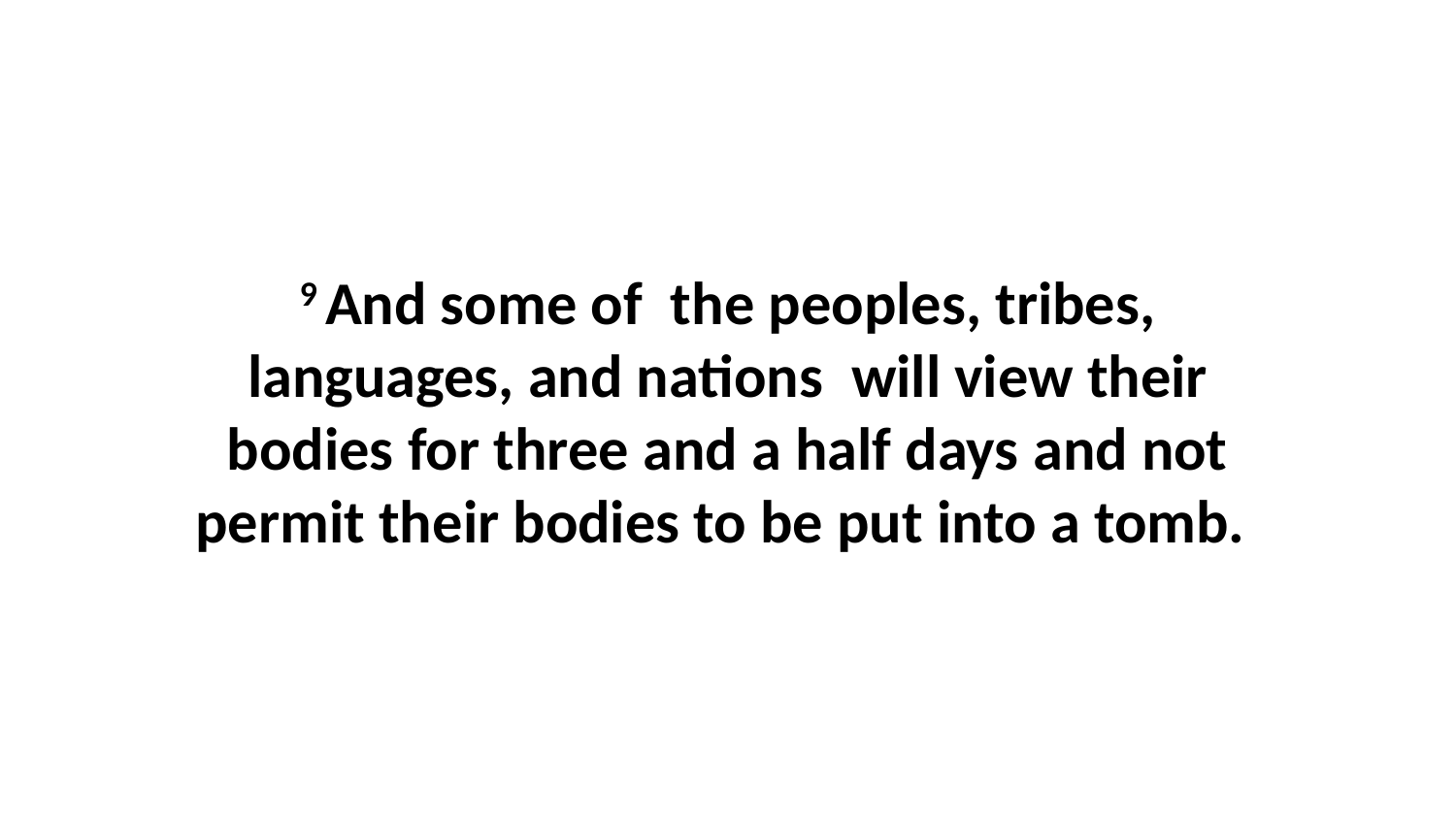

9 And some of  the peoples, tribes, languages, and nations  will view their bodies for three and a half days and not permit their bodies to be put into a tomb.